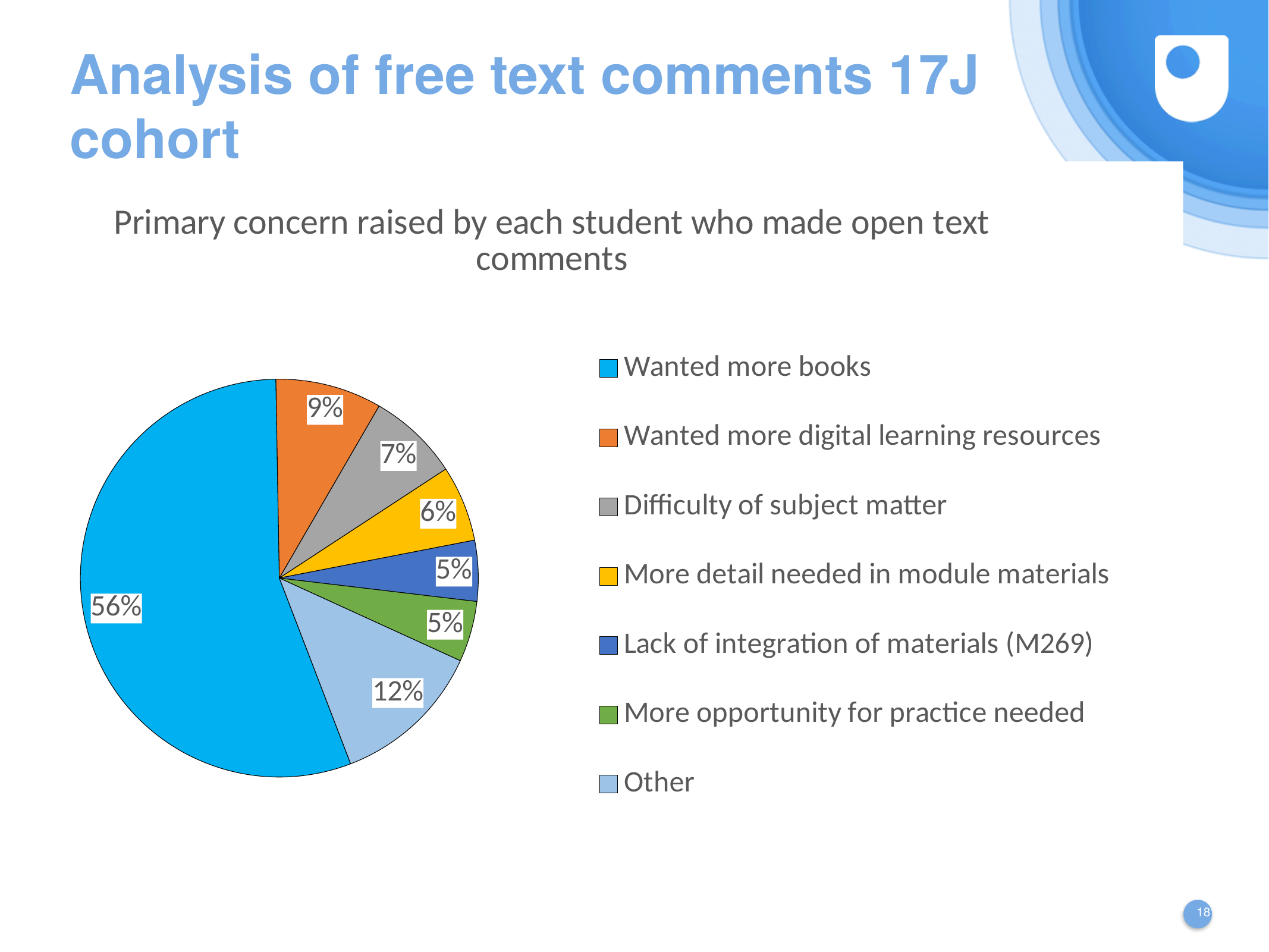

# Analysis of free text comments 17J cohort

### Chart: Primary concern raised by each student who made open text comments

| Category | Number of students for whom this was key concern |
|---|---|
| Wanted more books | 45.0 |
| Wanted more digital learning resources | 7.0 |
| Difficulty of subject matter | 6.0 |
| More detail needed in module materials | 5.0 |
| Lack of integration of materials (M269) | 4.0 |
| More opportunity for practice needed | 4.0 |
| Other | 10.0 |
18